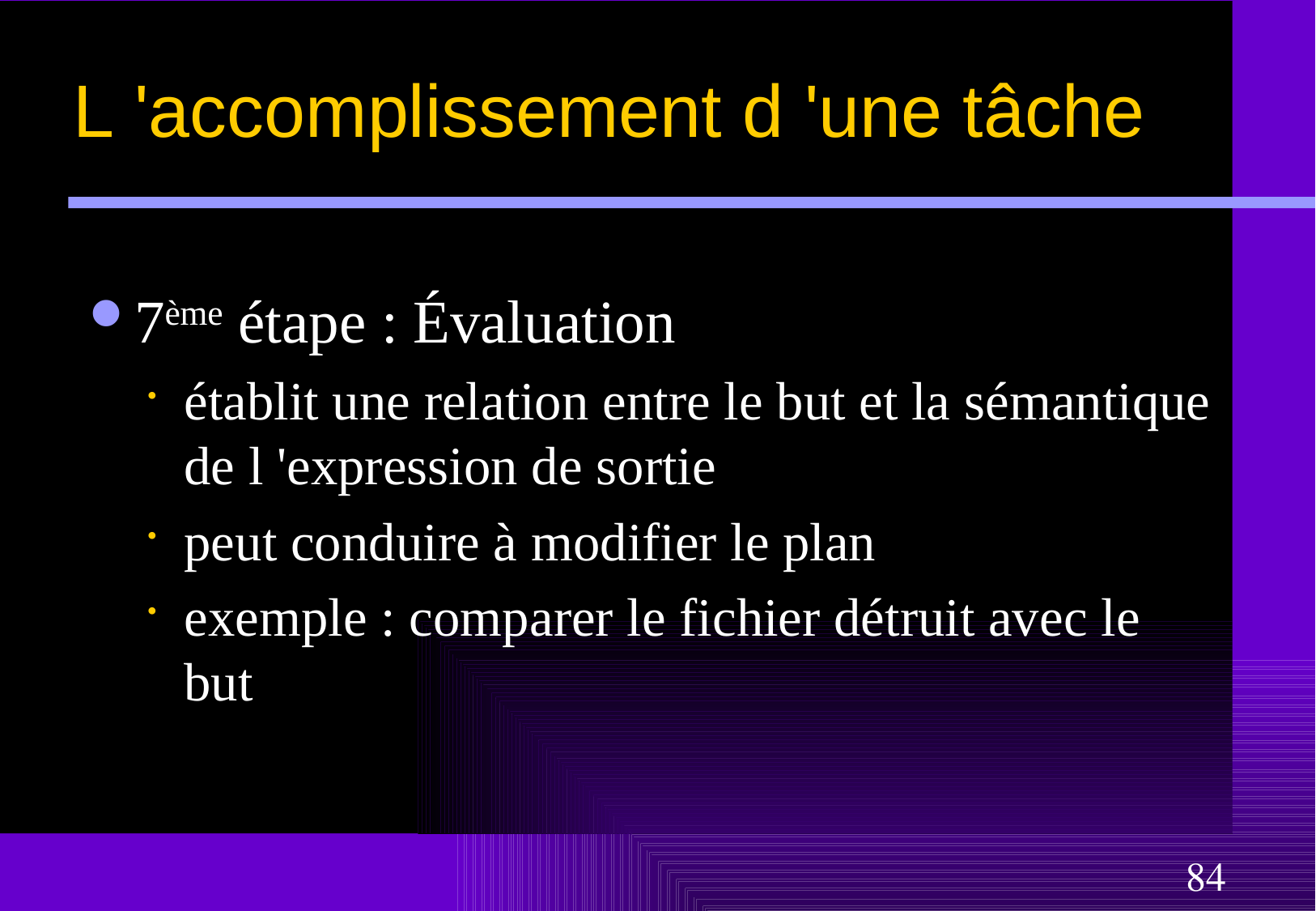

# L 'accomplissement d 'une tâche
7ème étape : Évaluation
établit une relation entre le but et la sémantique de l 'expression de sortie
peut conduire à modifier le plan
exemple : comparer le fichier détruit avec le but
84